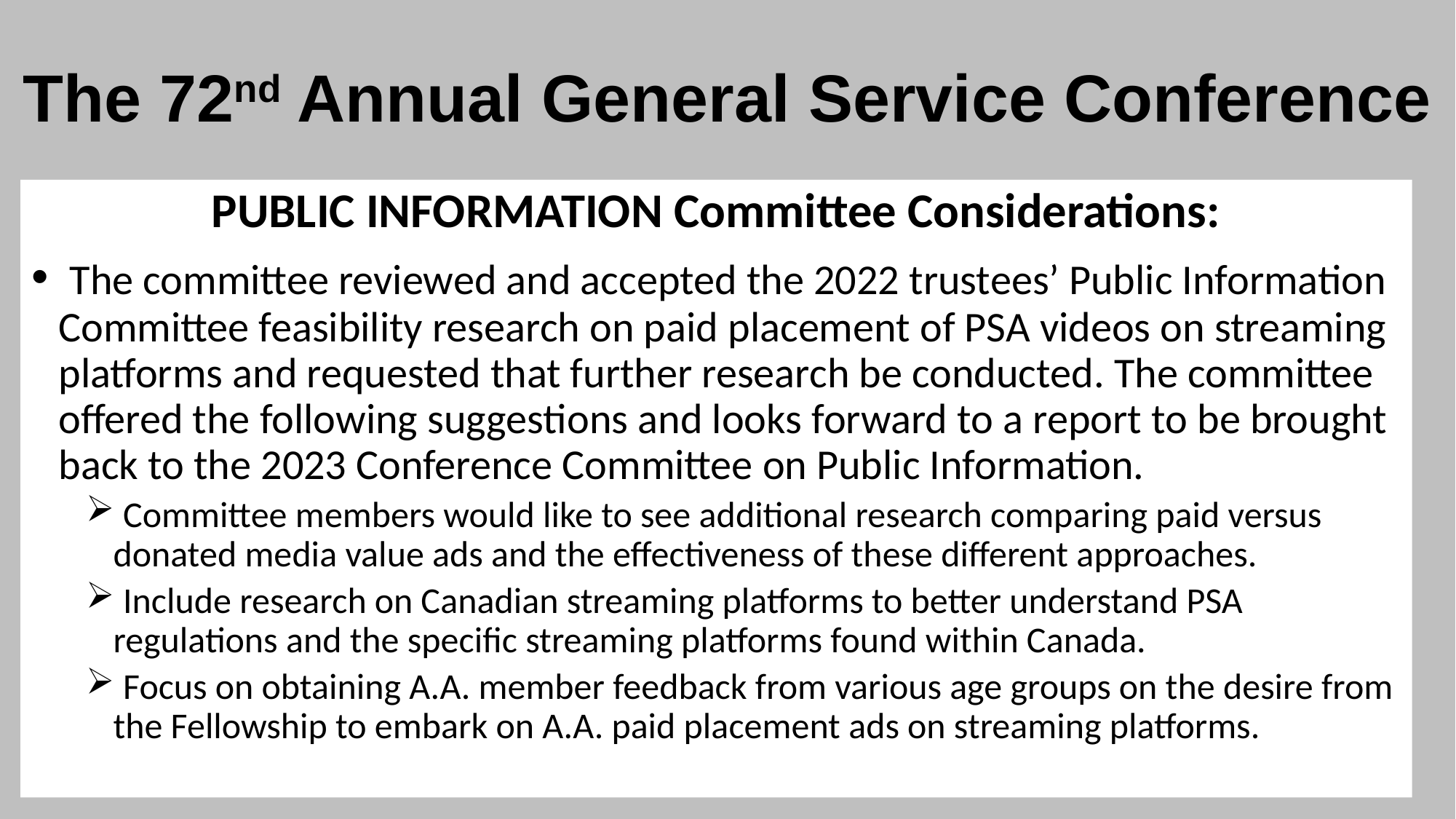

# The 72nd Annual General Service Conference
PUBLIC INFORMATION Committee Considerations:
 The committee reviewed and accepted the 2022 trustees’ Public Information Committee feasibility research on paid placement of PSA videos on streaming platforms and requested that further research be conducted. The committee offered the following suggestions and looks forward to a report to be brought back to the 2023 Conference Committee on Public Information.
 Committee members would like to see additional research comparing paid versus  donated media value ads and the effectiveness of these different approaches.
 Include research on Canadian streaming platforms to better understand PSA regulations and the specific streaming platforms found within Canada.
 Focus on obtaining A.A. member feedback from various age groups on the desire from the Fellowship to embark on A.A. paid placement ads on streaming platforms.